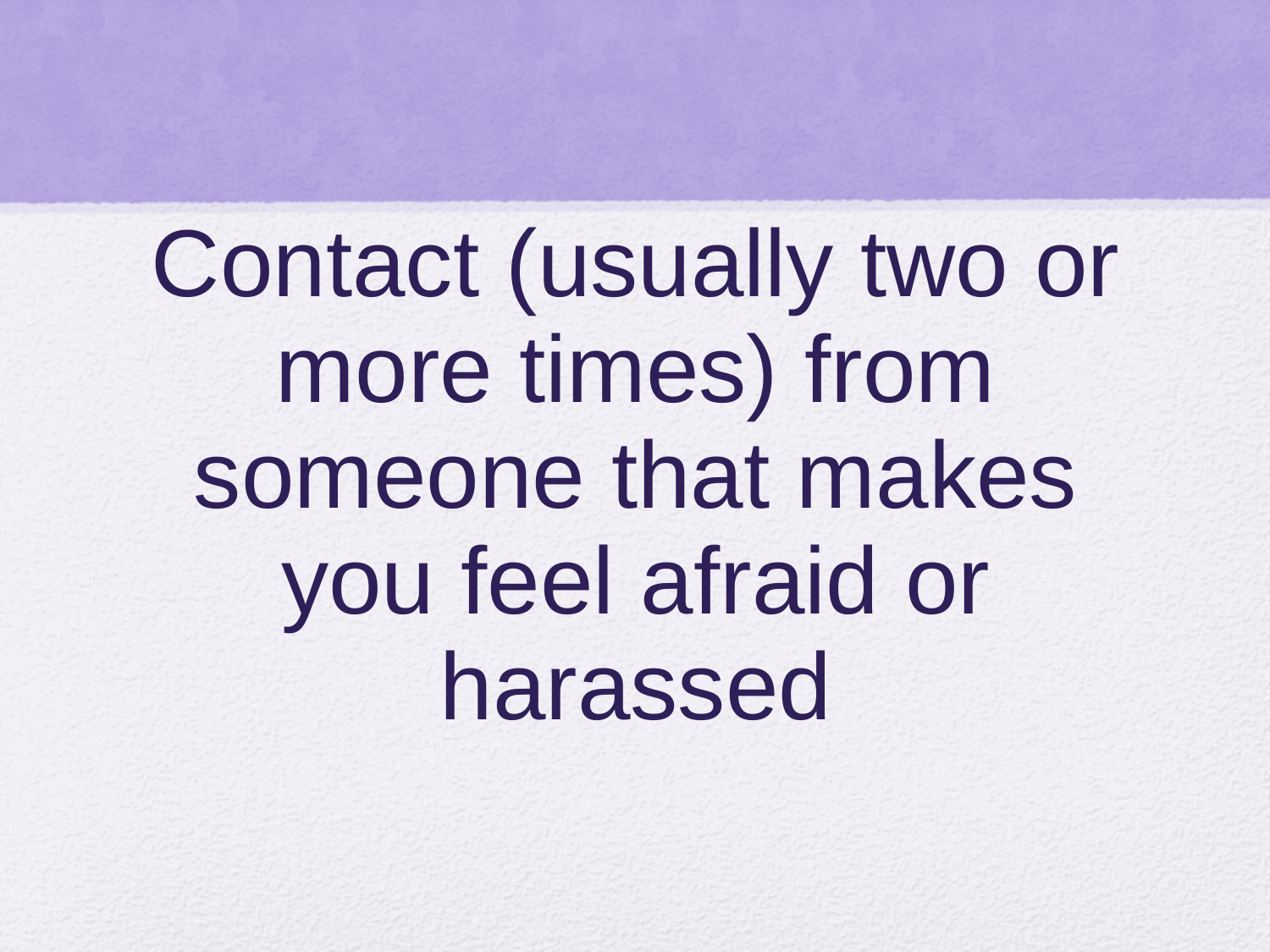

# Contact (usually two or more times) from someone that makes you feel afraid or harassed